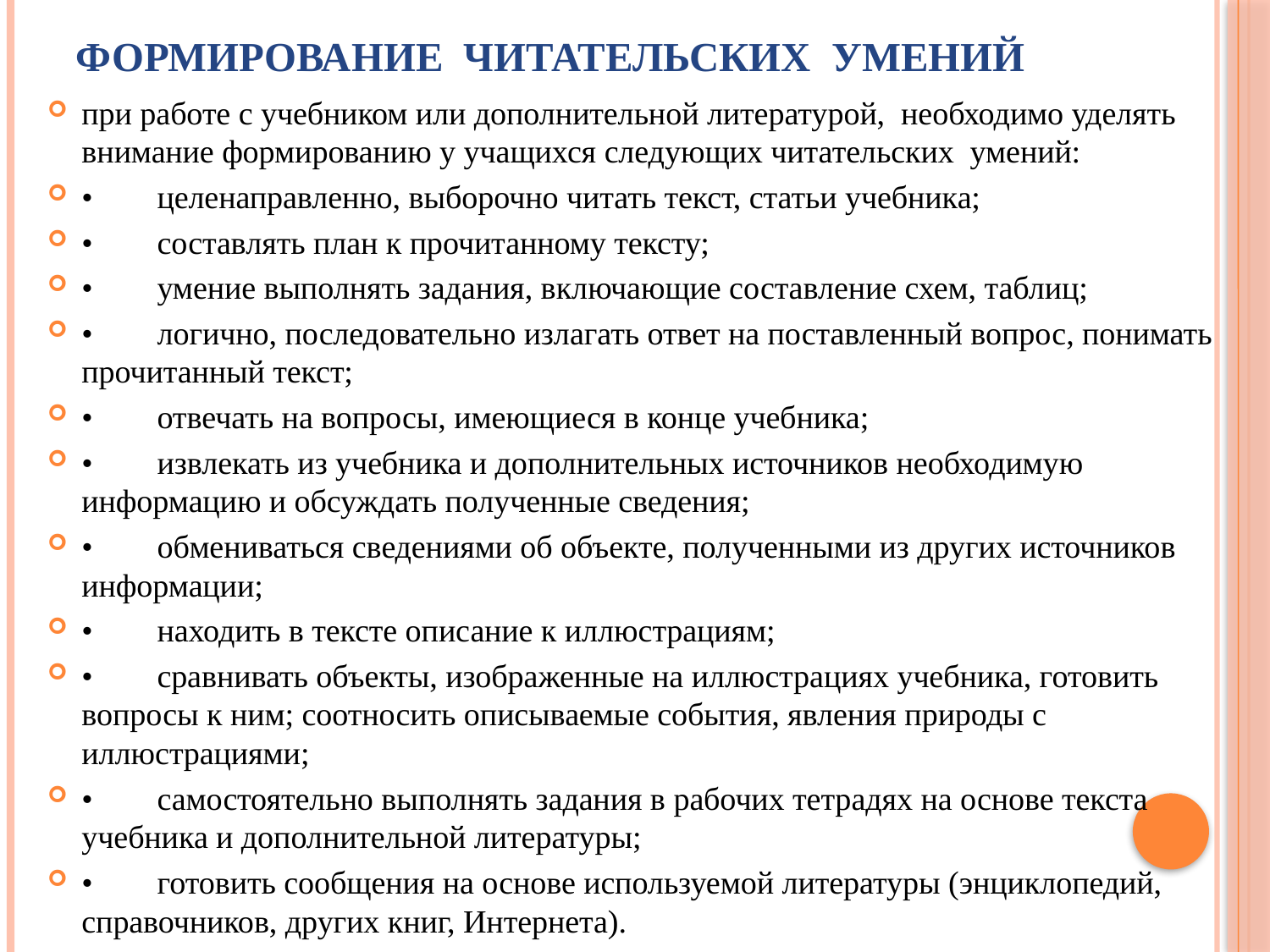

# Формирование  читательских  умений
при работе с учебником или дополнительной литературой,  необходимо уделять внимание формированию у учащихся следующих читательских  умений:
•        целенаправленно, выборочно читать текст, статьи учебника;
•        составлять план к прочитанному тексту;
•        умение выполнять задания, включающие составление схем, таблиц;
•        логично, последовательно излагать ответ на поставленный вопрос, понимать прочитанный текст;
•        отвечать на вопросы, имеющиеся в конце учебника;
•        извлекать из учебника и дополнительных источников необходимую информацию и обсуждать полученные сведения;
•        обмениваться сведениями об объекте, полученными из других источников информации;
•        находить в тексте описание к иллюстрациям;
•        сравнивать объекты, изображенные на иллюстрациях учебника, готовить вопросы к ним; соотносить описываемые события, явления природы с иллюстрациями;
•        самостоятельно выполнять задания в рабочих тетрадях на основе текста учебника и дополнительной литературы;
•        готовить сообщения на основе используемой литературы (энциклопедий, справочников, других книг, Интернета).